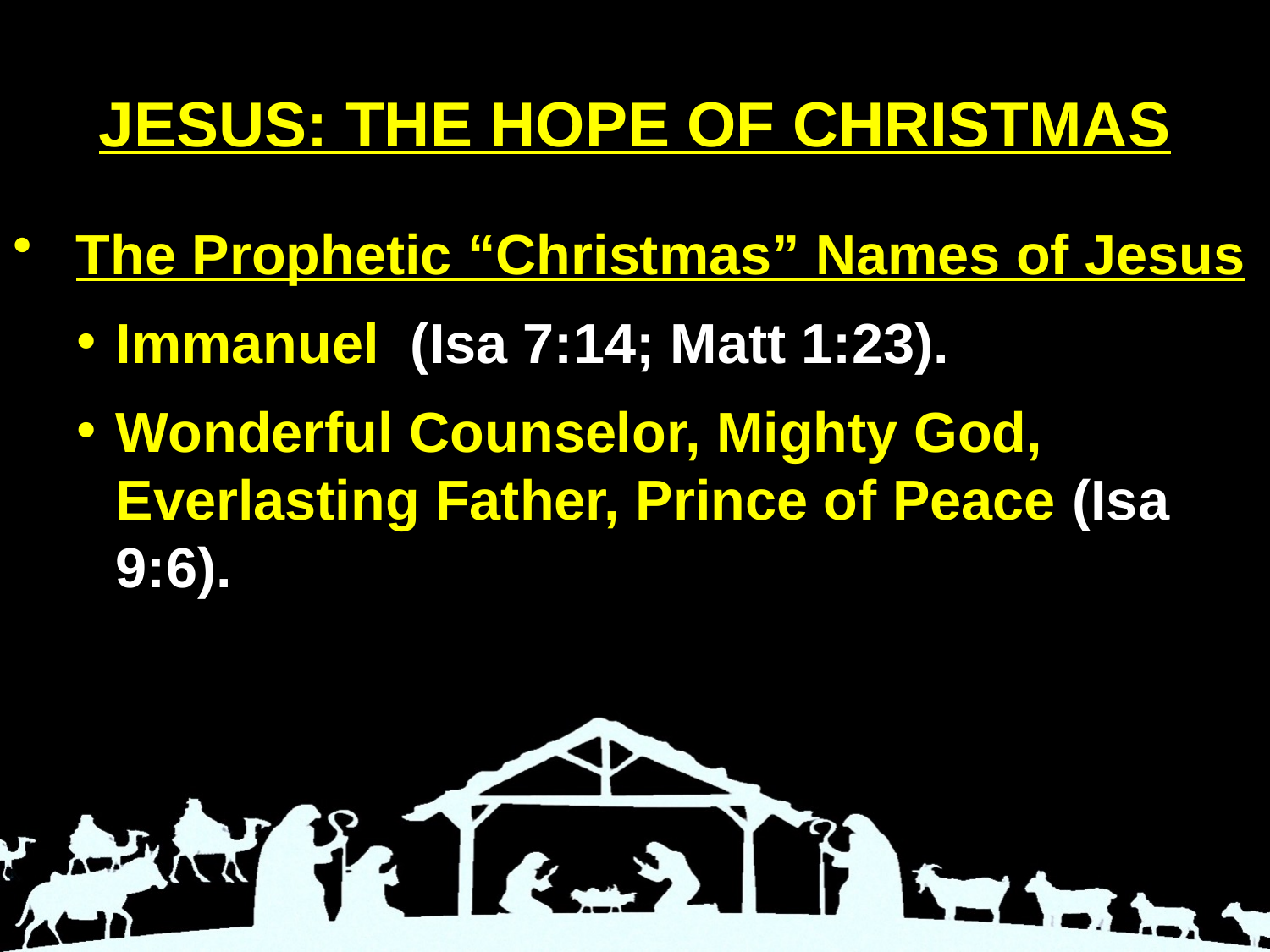

# JESUS: THE HOPE OF CHRISTMAS

 The Prophetic “Christmas” Names of Jesus
Immanuel  (Isa 7:14; Matt 1:23).
Wonderful Counselor, Mighty God, Everlasting Father, Prince of Peace (Isa 9:6).